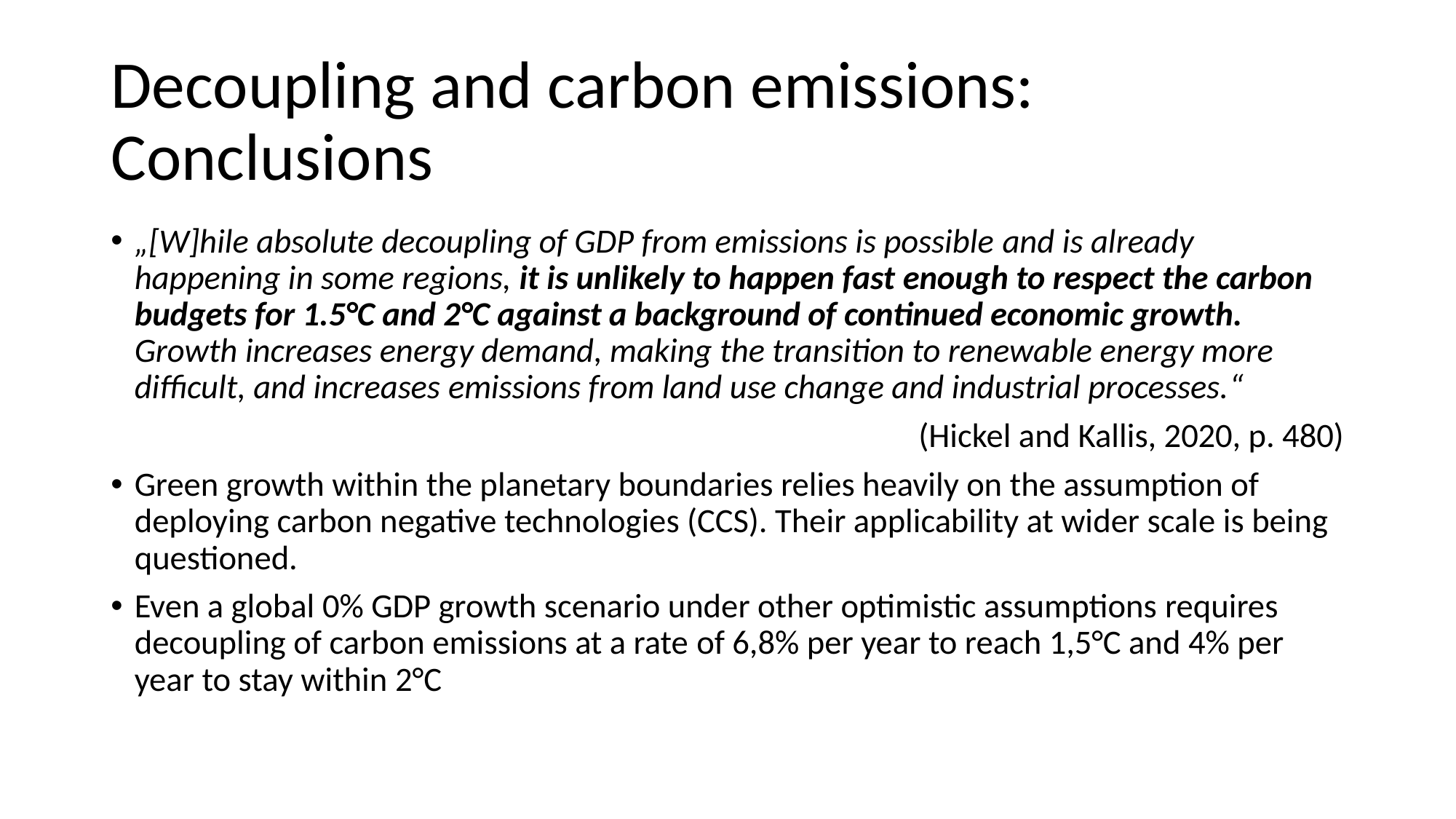

# Decoupling and carbon emissions: Conclusions
„[W]hile absolute decoupling of GDP from emissions is possible and is already happening in some regions, it is unlikely to happen fast enough to respect the carbon budgets for 1.5°C and 2°C against a background of continued economic growth. Growth increases energy demand, making the transition to renewable energy more difficult, and increases emissions from land use change and industrial processes.“
(Hickel and Kallis, 2020, p. 480)
Green growth within the planetary boundaries relies heavily on the assumption of deploying carbon negative technologies (CCS). Their applicability at wider scale is being questioned.
Even a global 0% GDP growth scenario under other optimistic assumptions requires decoupling of carbon emissions at a rate of 6,8% per year to reach 1,5°C and 4% per year to stay within 2°C